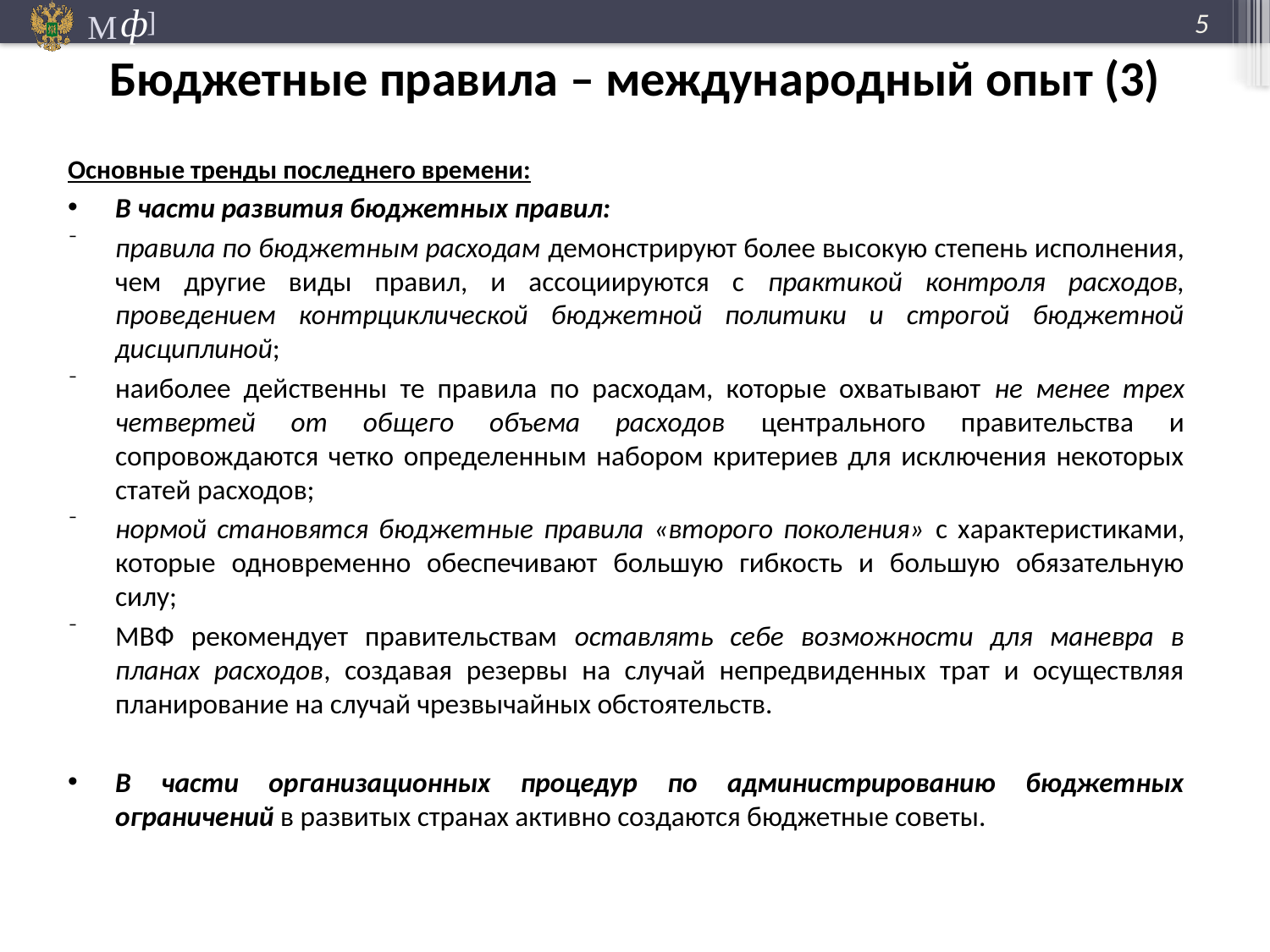

5
Бюджетные правила – международный опыт (3)
Основные тренды последнего времени:
В части развития бюджетных правил:
правила по бюджетным расходам демонстрируют более высокую степень исполнения, чем другие виды правил, и ассоциируются с практикой контроля расходов, проведением контрциклической бюджетной политики и строгой бюджетной дисциплиной;
наиболее действенны те правила по расходам, которые охватывают не менее трех четвертей от общего объема расходов центрального правительства и сопровождаются четко определенным набором критериев для исключения некоторых статей расходов;
нормой становятся бюджетные правила «второго поколения» с характеристиками, которые одновременно обеспечивают большую гибкость и большую обязательную силу;
МВФ рекомендует правительствам оставлять себе возможности для маневра в планах расходов, создавая резервы на случай непредвиденных трат и осуществляя планирование на случай чрезвычайных обстоятельств.

В части организационных процедур по администрированию бюджетных ограничений в развитых странах активно создаются бюджетные советы.